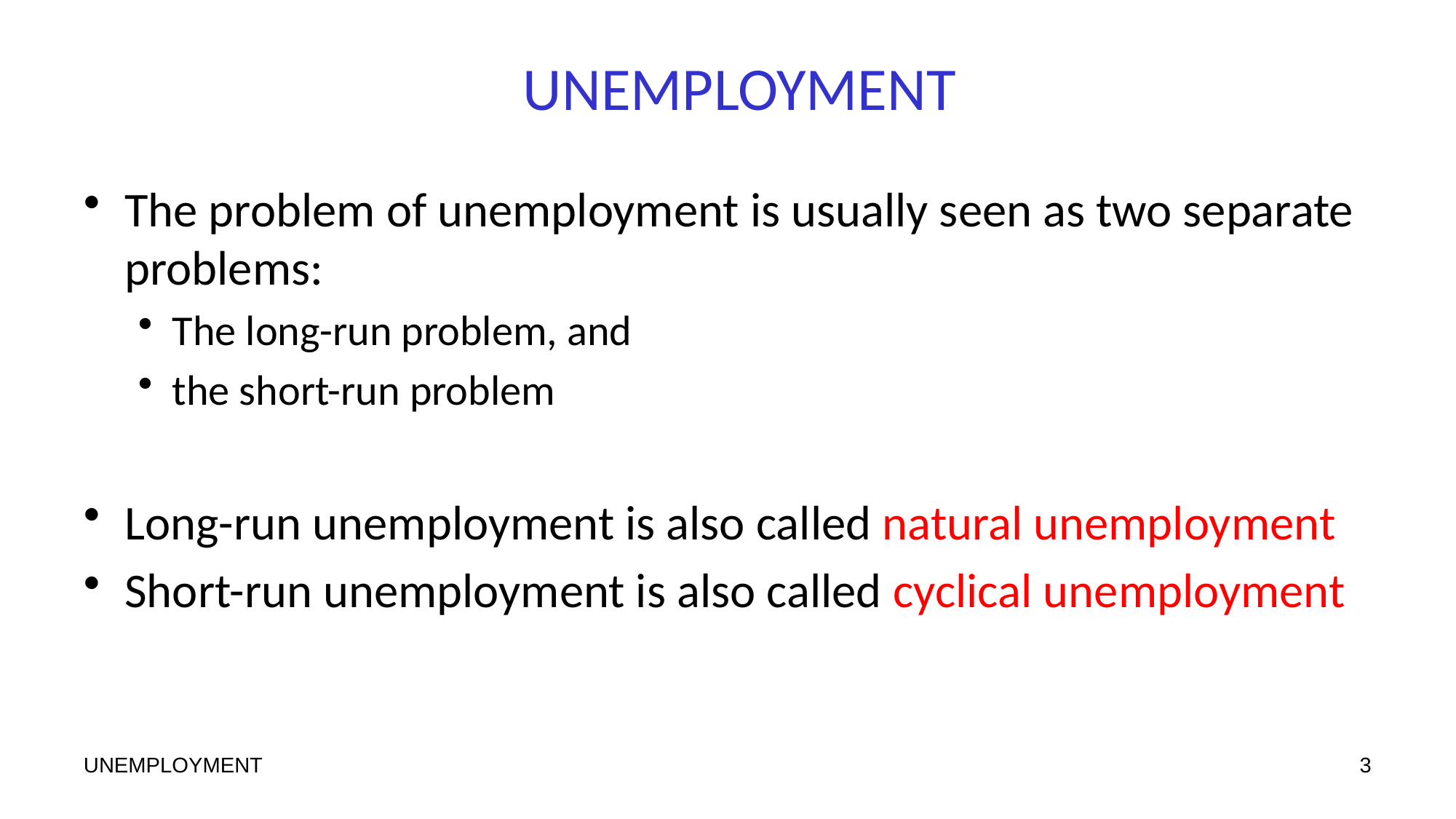

# UNEMPLOYMENT
The problem of unemployment is usually seen as two separate problems:
The long-run problem, and
the short-run problem

Long-run unemployment is also called natural unemployment
Short-run unemployment is also called cyclical unemployment
UNEMPLOYMENT
3